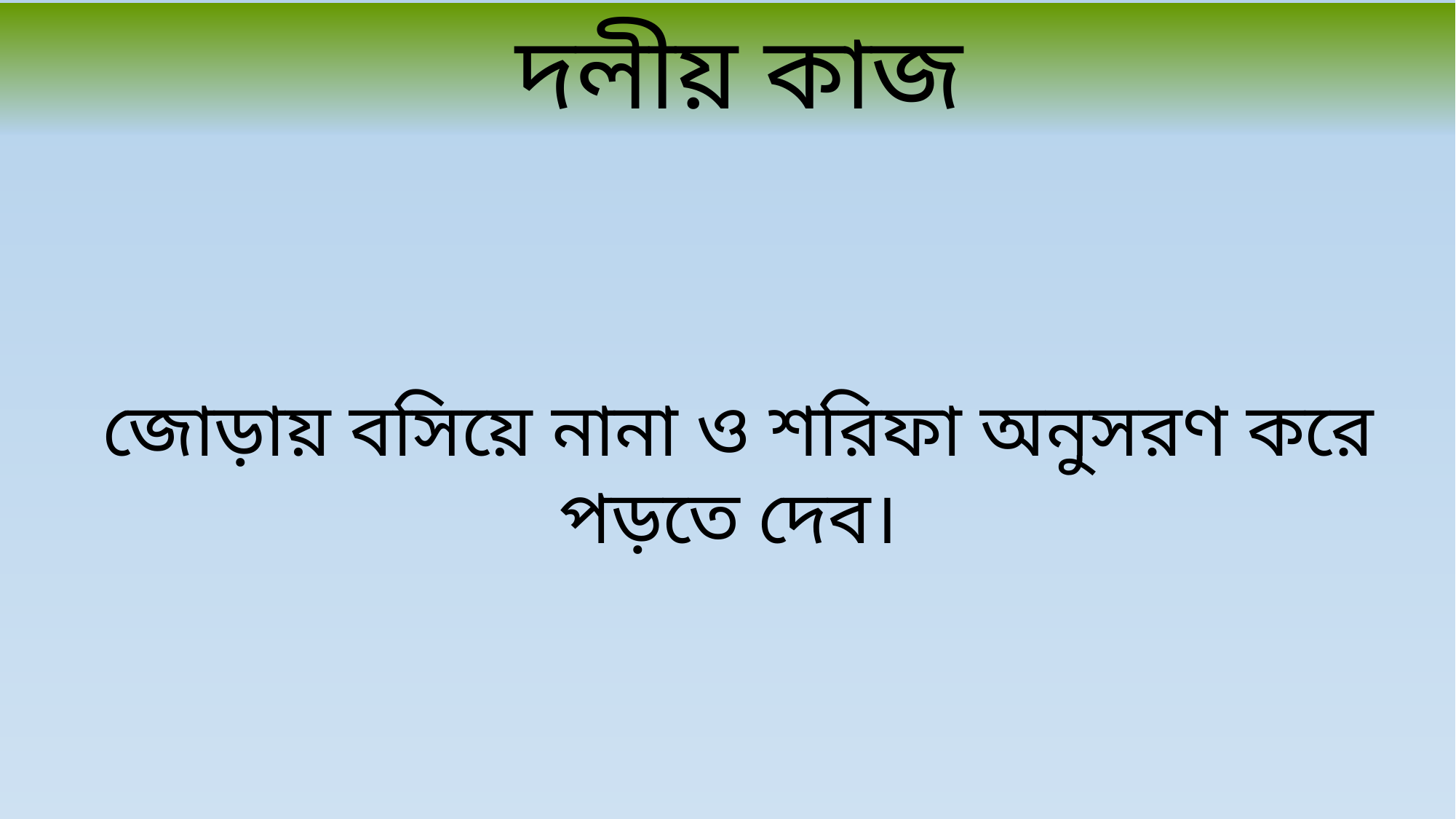

দলীয় কাজ
 জোড়ায় বসিয়ে নানা ও শরিফা অনুসরণ করে পড়তে দেব।